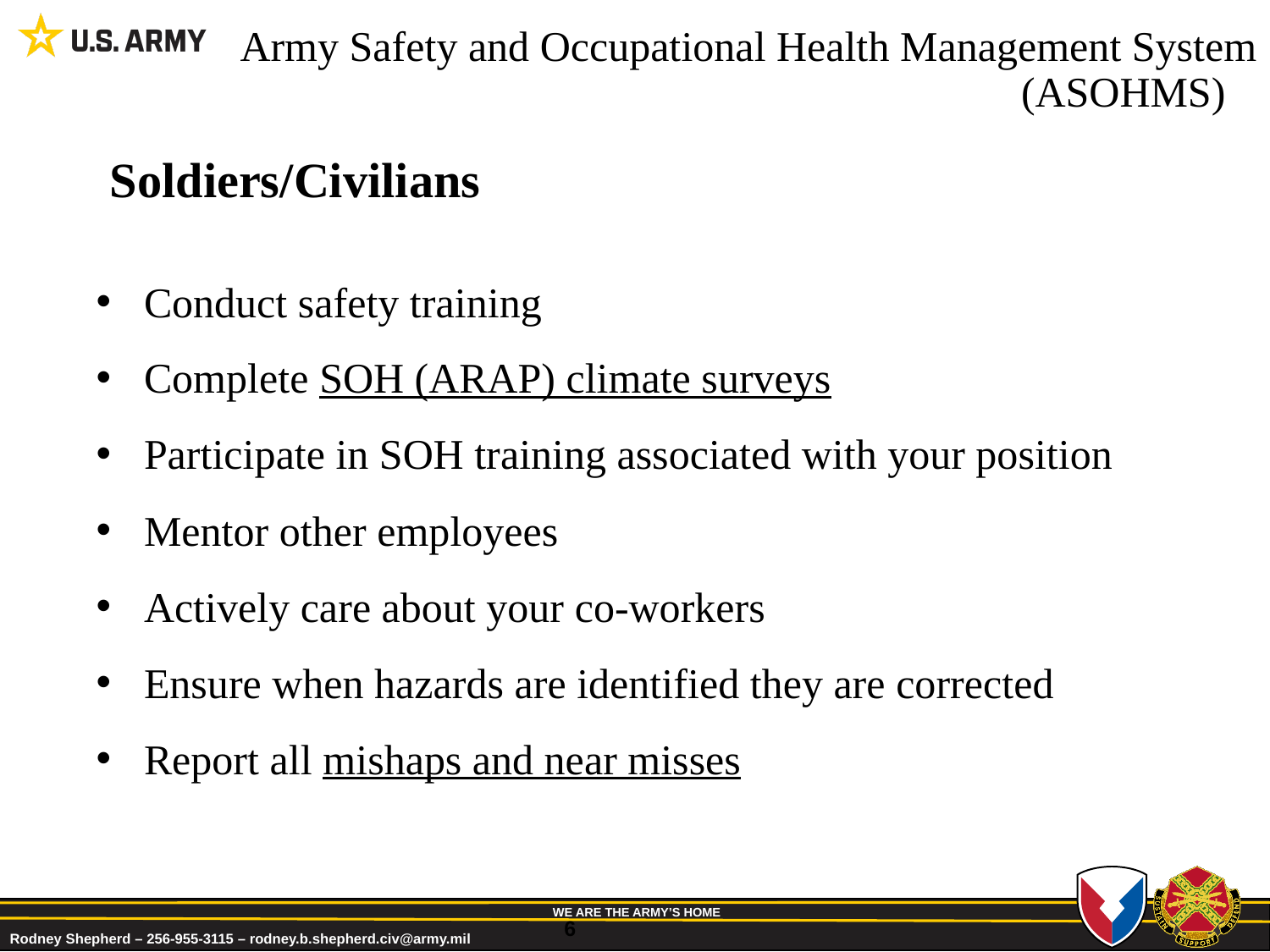

# Army Safety and Occupational Health Management System (ASOHMS)
Soldiers/Civilians
Conduct safety training
Complete SOH (ARAP) climate surveys
Participate in SOH training associated with your position
Mentor other employees
Actively care about your co-workers
Ensure when hazards are identified they are corrected
Report all mishaps and near misses